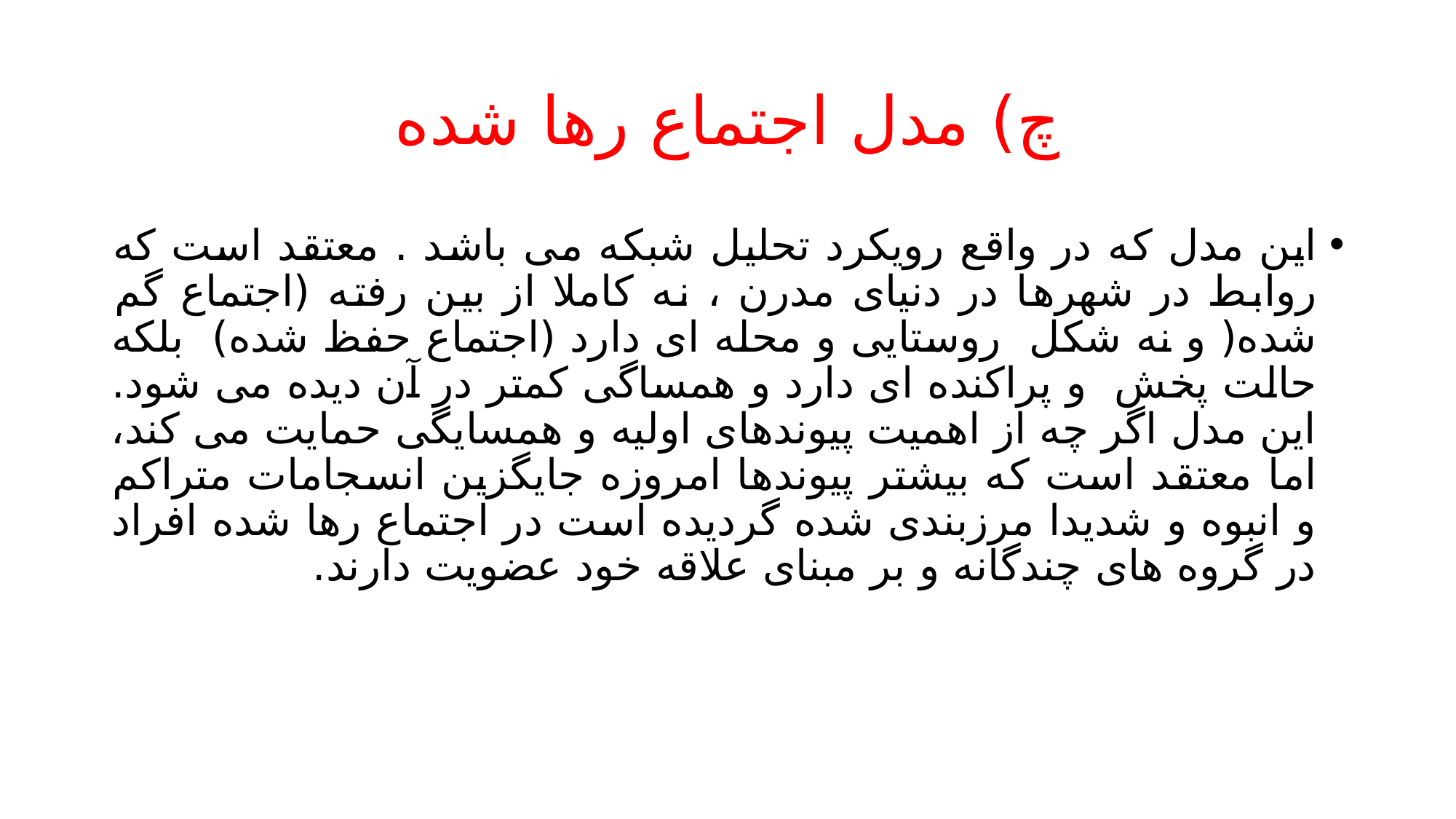

# چ) مدل اجتماع رها شده
این مدل که در واقع رویکرد تحلیل شبکه می باشد . معتقد است که روابط در شهرها در دنیای مدرن ، نه کاملا از بین رفته (اجتماع گم شده( و نه شکل  روستایی و محله ای دارد (اجتماع حفظ شده)  بلکه حالت پخش  و پراکنده ای دارد و همساگی کمتر در آن دیده می شود. این مدل اگر چه از اهمیت پیوندهای اولیه و همسایگی حمایت می کند، اما معتقد است که بیشتر پیوندها امروزه جایگزین انسجامات متراکم و انبوه و شدیدا مرزبندی شده گردیده است در اجتماع رها شده افراد در گروه های چندگانه و بر مبنای علاقه خود عضویت دارند.